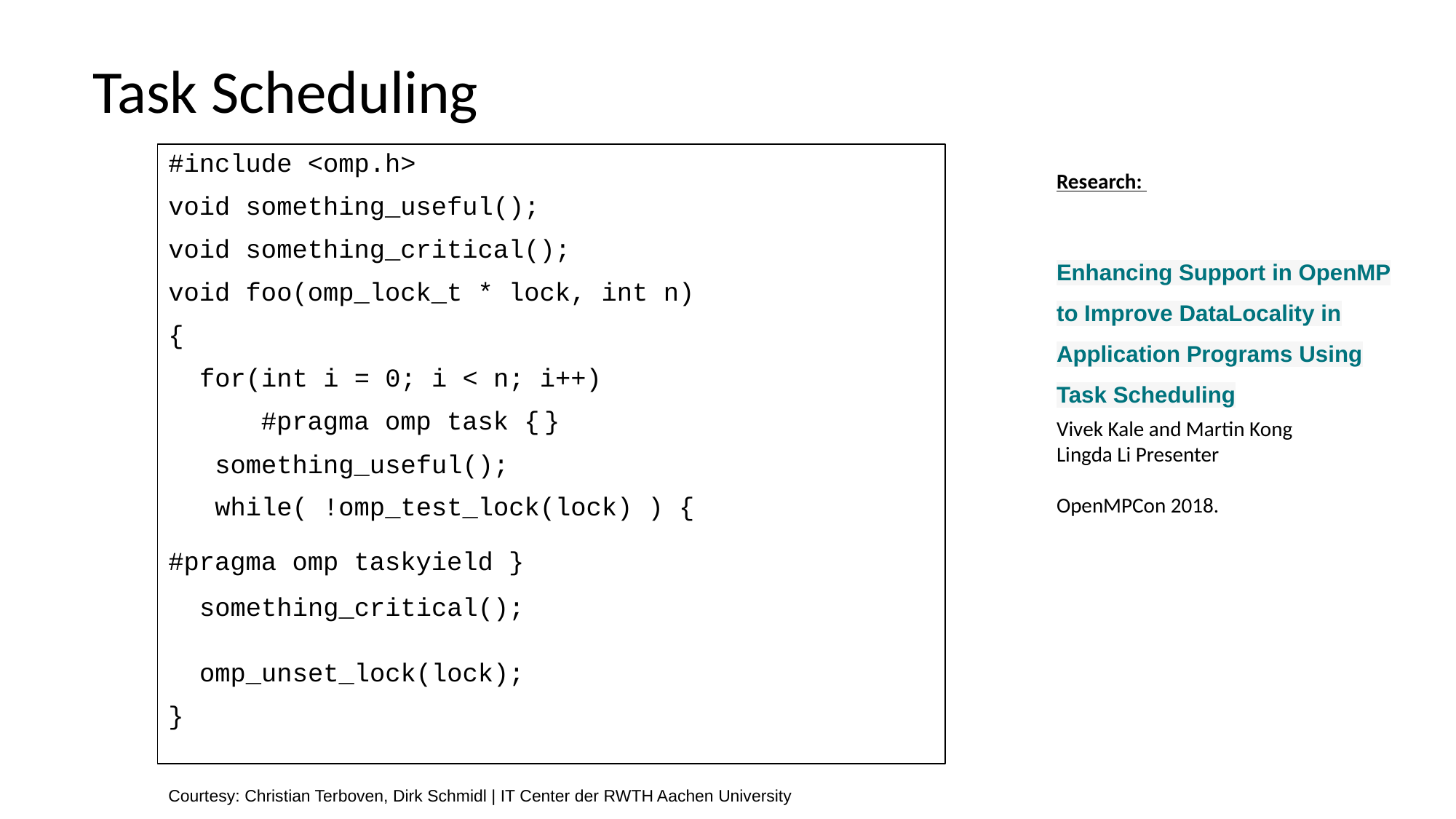

# Task Scheduling
#include <omp.h>
void something_useful();
void something_critical();
void foo(omp_lock_t * lock, int n)
{
  for(int i = 0; i < n; i++)
      #pragma omp task { }
   something_useful();
   while( !omp_test_lock(lock) ) {
#pragma omp taskyield }
  something_critical();

  omp_unset_lock(lock);
}

Courtesy: Christian Terboven, Dirk Schmidl | IT Center der RWTH Aachen University

Research:

Enhancing Support in OpenMP to Improve DataLocality in Application Programs Using Task Scheduling
Vivek Kale and Martin Kong
Lingda Li Presenter

OpenMPCon 2018.